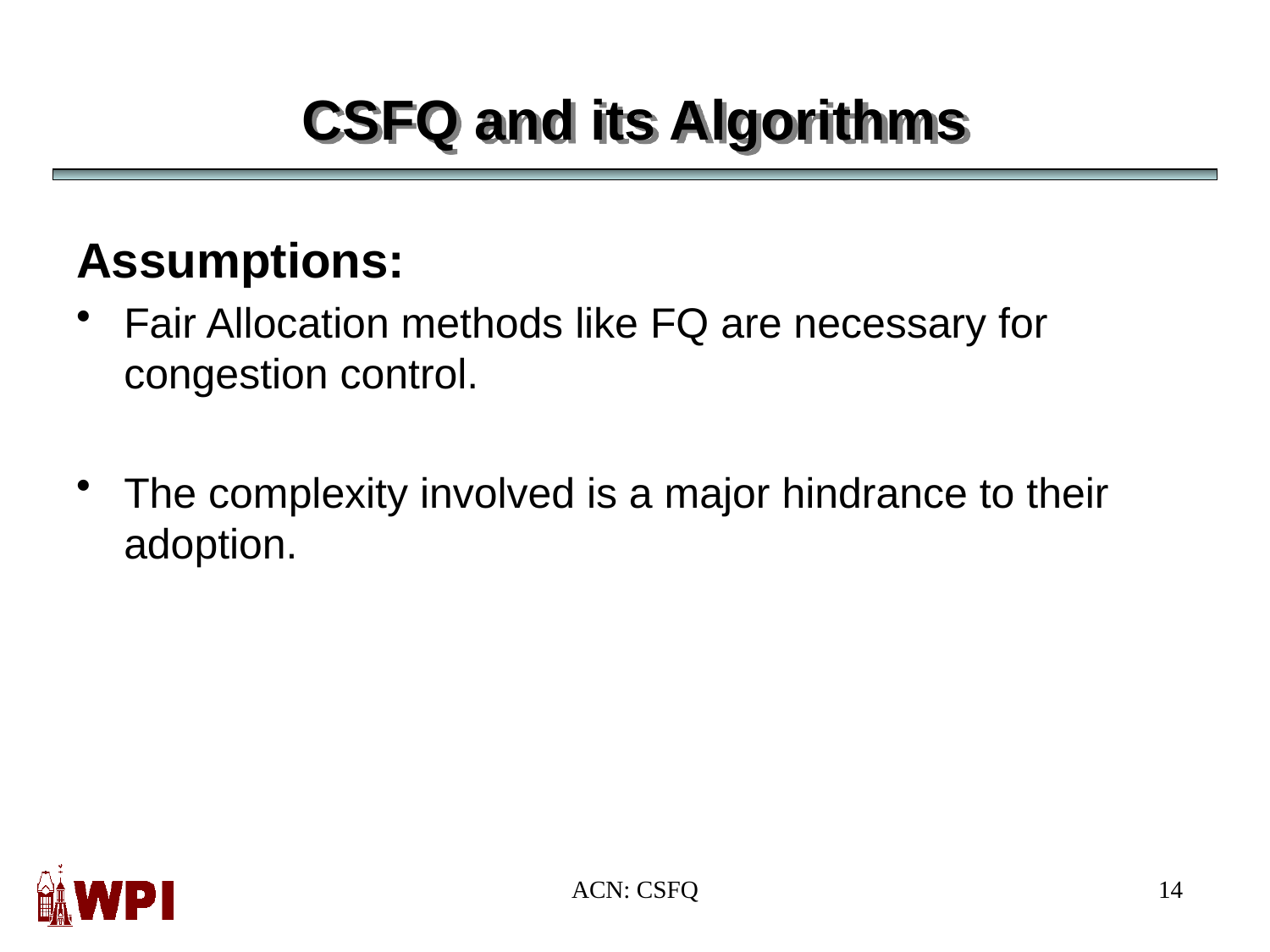

# CSFQ and its Algorithms

Assumptions:
Fair Allocation methods like FQ are necessary for congestion control.

The complexity involved is a major hindrance to their adoption.